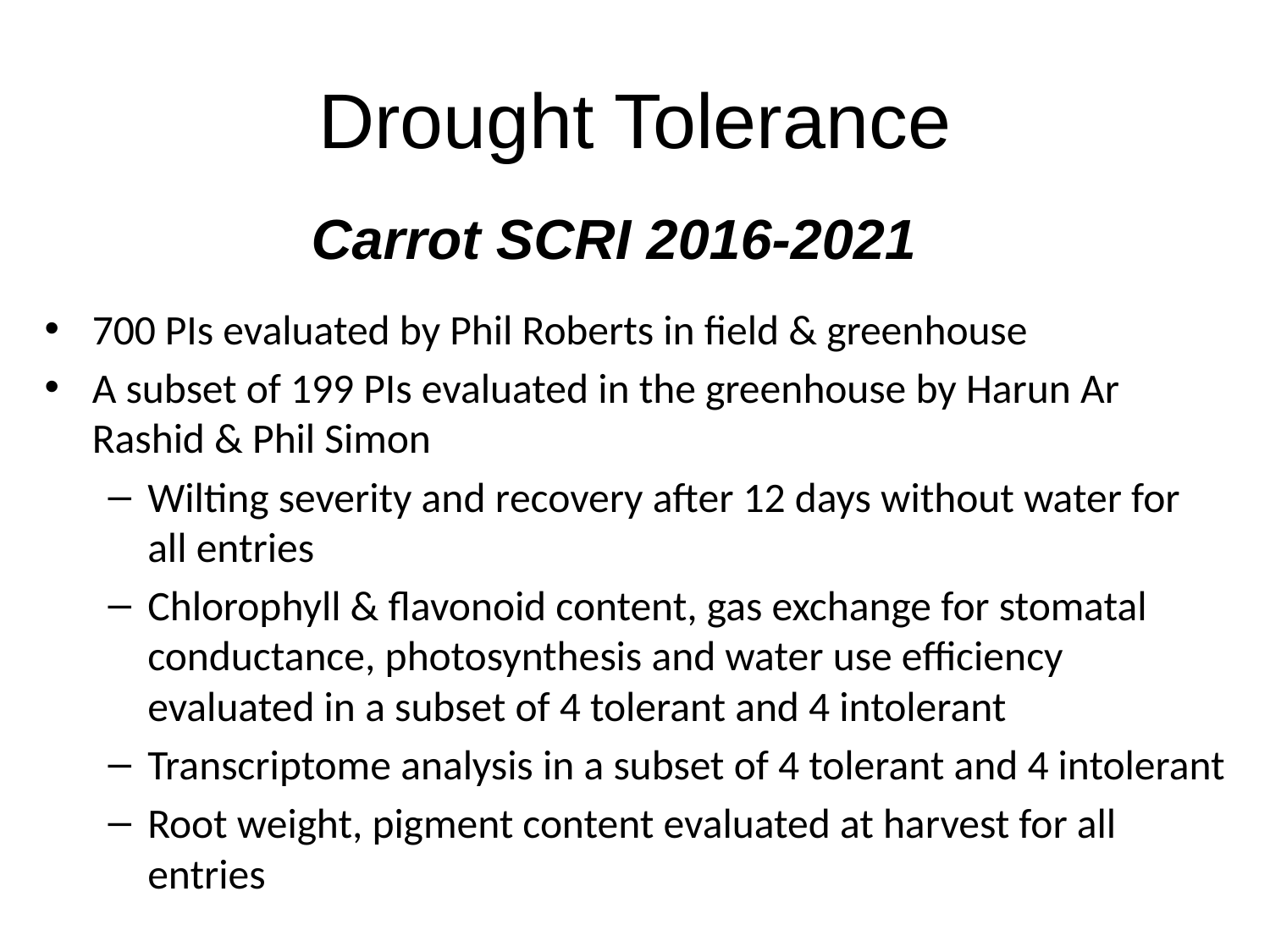

# Drought Tolerance
Carrot SCRI 2016-2021
700 PIs evaluated by Phil Roberts in field & greenhouse
A subset of 199 PIs evaluated in the greenhouse by Harun Ar Rashid & Phil Simon
Wilting severity and recovery after 12 days without water for all entries
Chlorophyll & flavonoid content, gas exchange for stomatal conductance, photosynthesis and water use efficiency evaluated in a subset of 4 tolerant and 4 intolerant
Transcriptome analysis in a subset of 4 tolerant and 4 intolerant
Root weight, pigment content evaluated at harvest for all entries